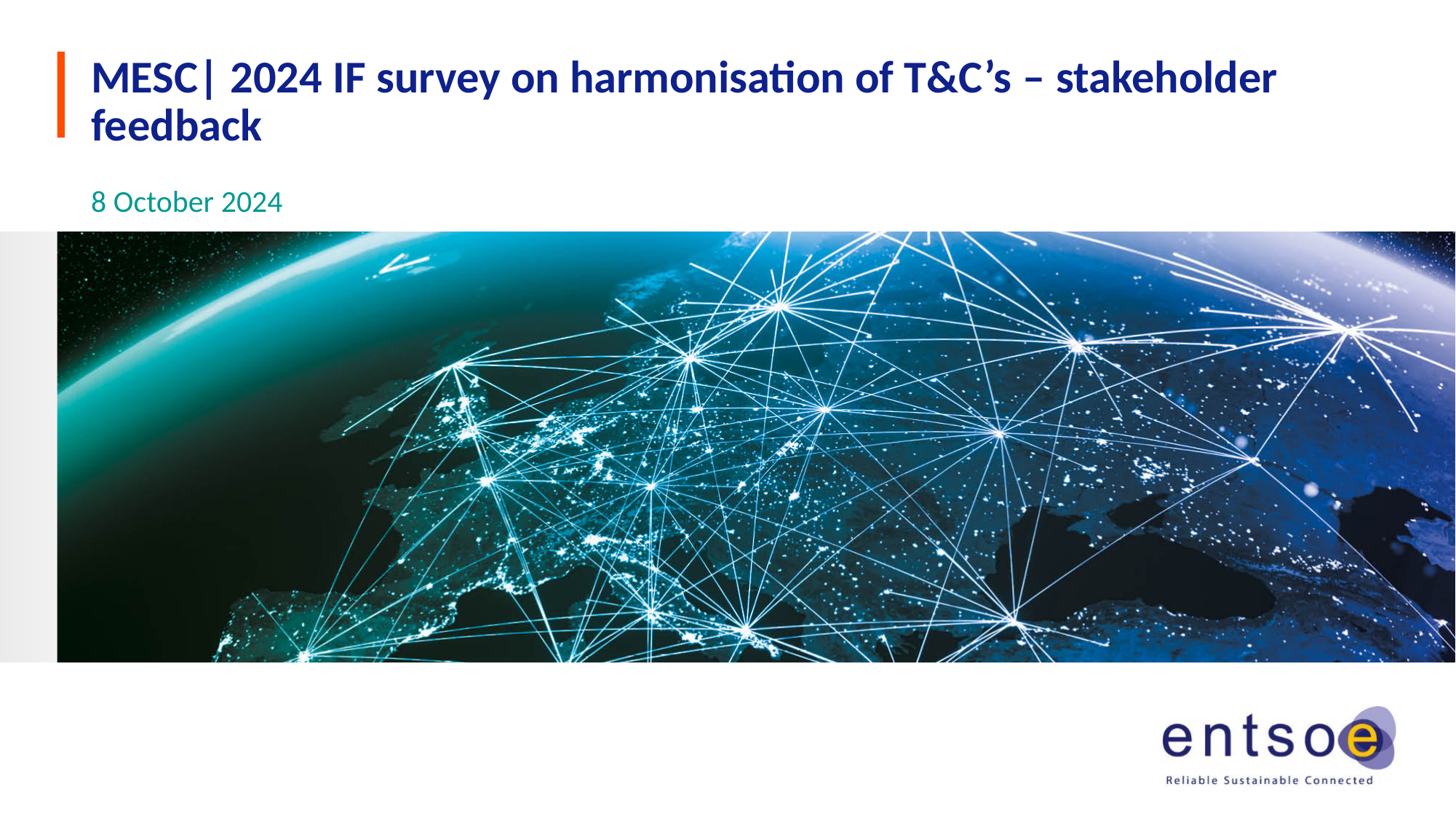

# MESC| 2024 IF survey on harmonisation of T&C’s – stakeholder feedback
8 October 2024